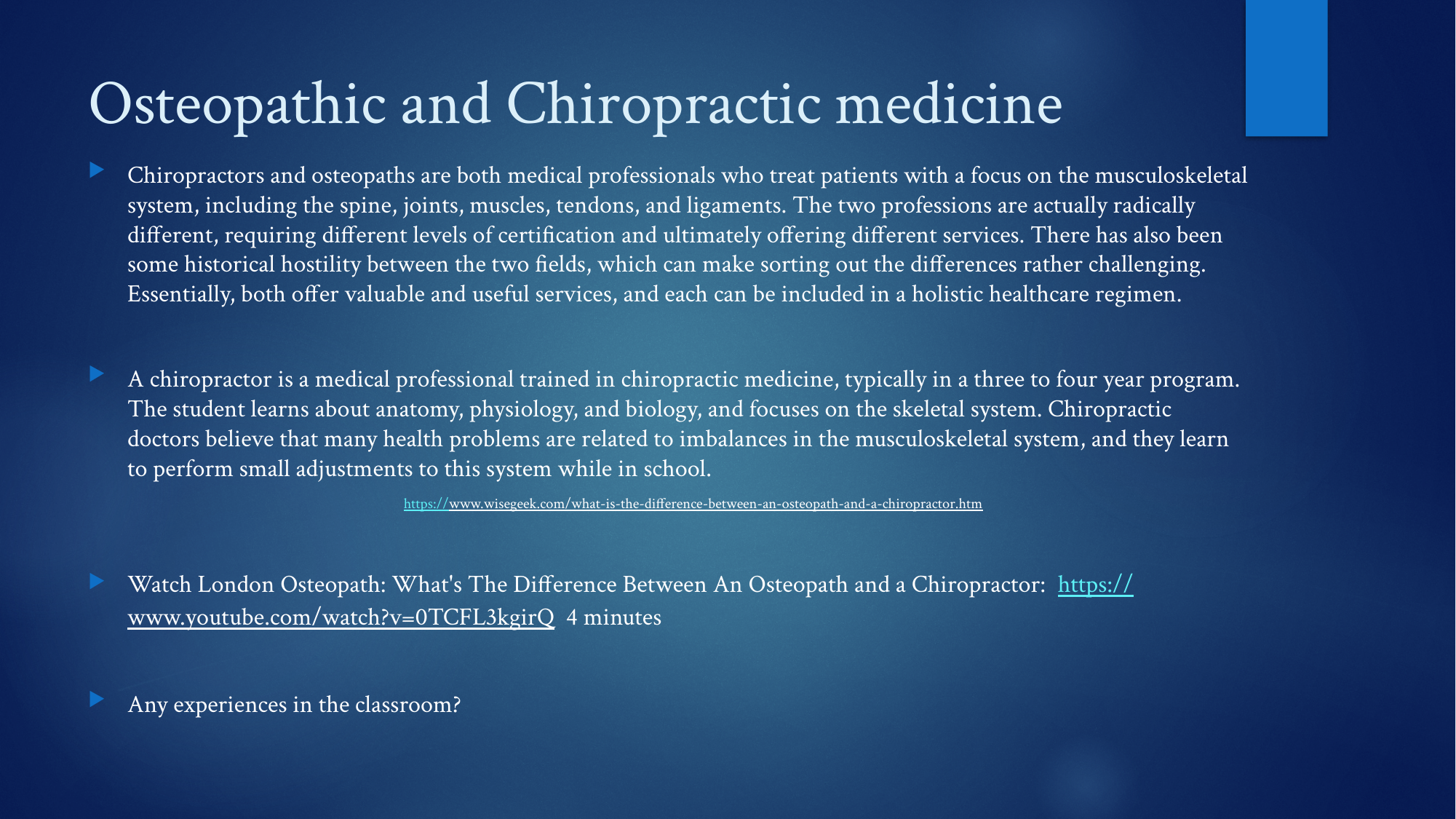

# Osteopathic and Chiropractic medicine
Chiropractors and osteopaths are both medical professionals who treat patients with a focus on the musculoskeletal system, including the spine, joints, muscles, tendons, and ligaments. The two professions are actually radically different, requiring different levels of certification and ultimately offering different services. There has also been some historical hostility between the two fields, which can make sorting out the differences rather challenging. Essentially, both offer valuable and useful services, and each can be included in a holistic healthcare regimen.

A chiropractor is a medical professional trained in chiropractic medicine, typically in a three to four year program. The student learns about anatomy, physiology, and biology, and focuses on the skeletal system. Chiropractic doctors believe that many health problems are related to imbalances in the musculoskeletal system, and they learn to perform small adjustments to this system while in school.
https://www.wisegeek.com/what-is-the-difference-between-an-osteopath-and-a-chiropractor.htm

Watch London Osteopath: What's The Difference Between An Osteopath and a Chiropractor:  https://www.youtube.com/watch?v=0TCFL3kgirQ  4 minutes

Any experiences in the classroom?